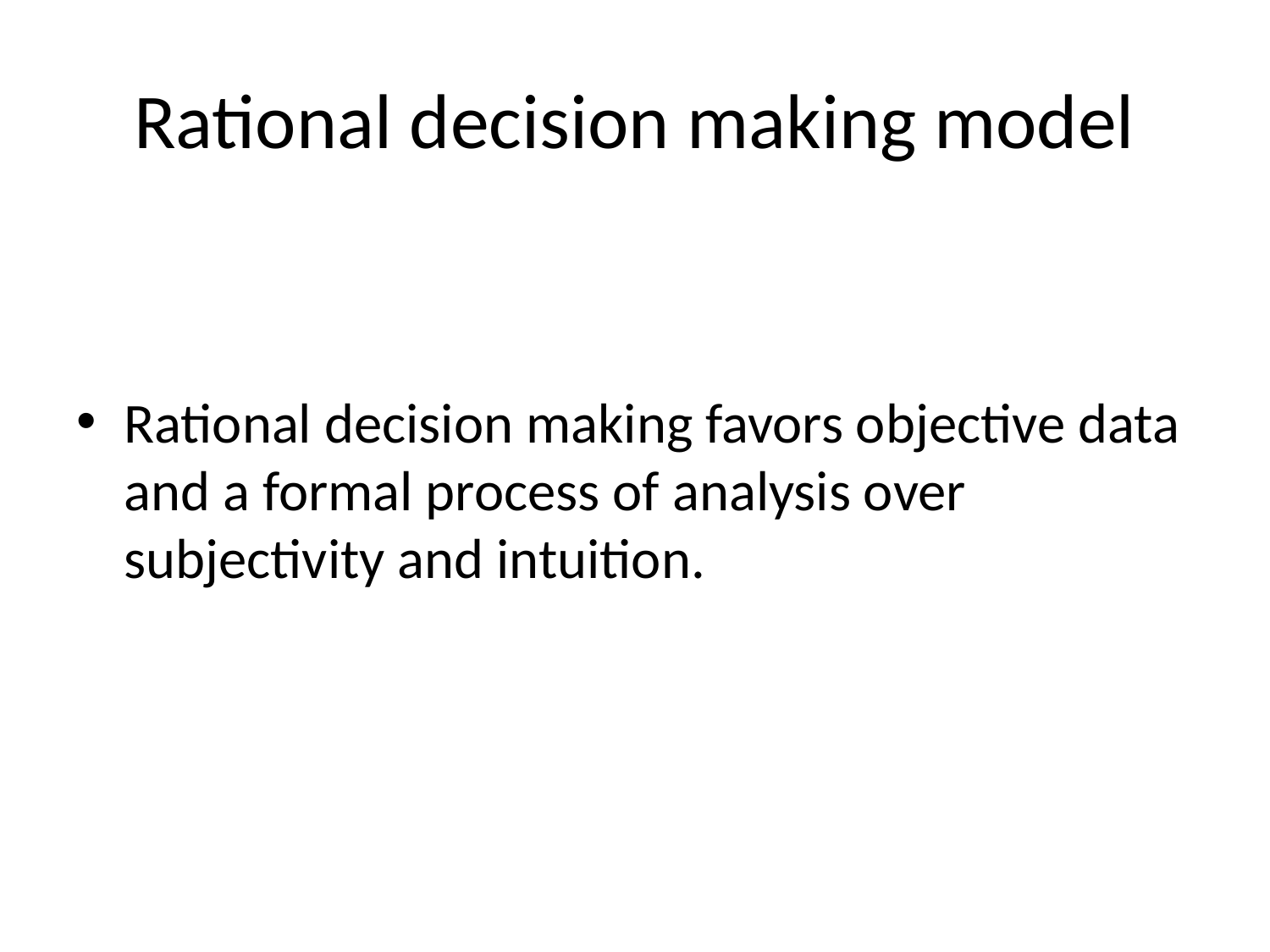

# Rational decision making model

Rational decision making favors objective data and a formal process of analysis over subjectivity and intuition.